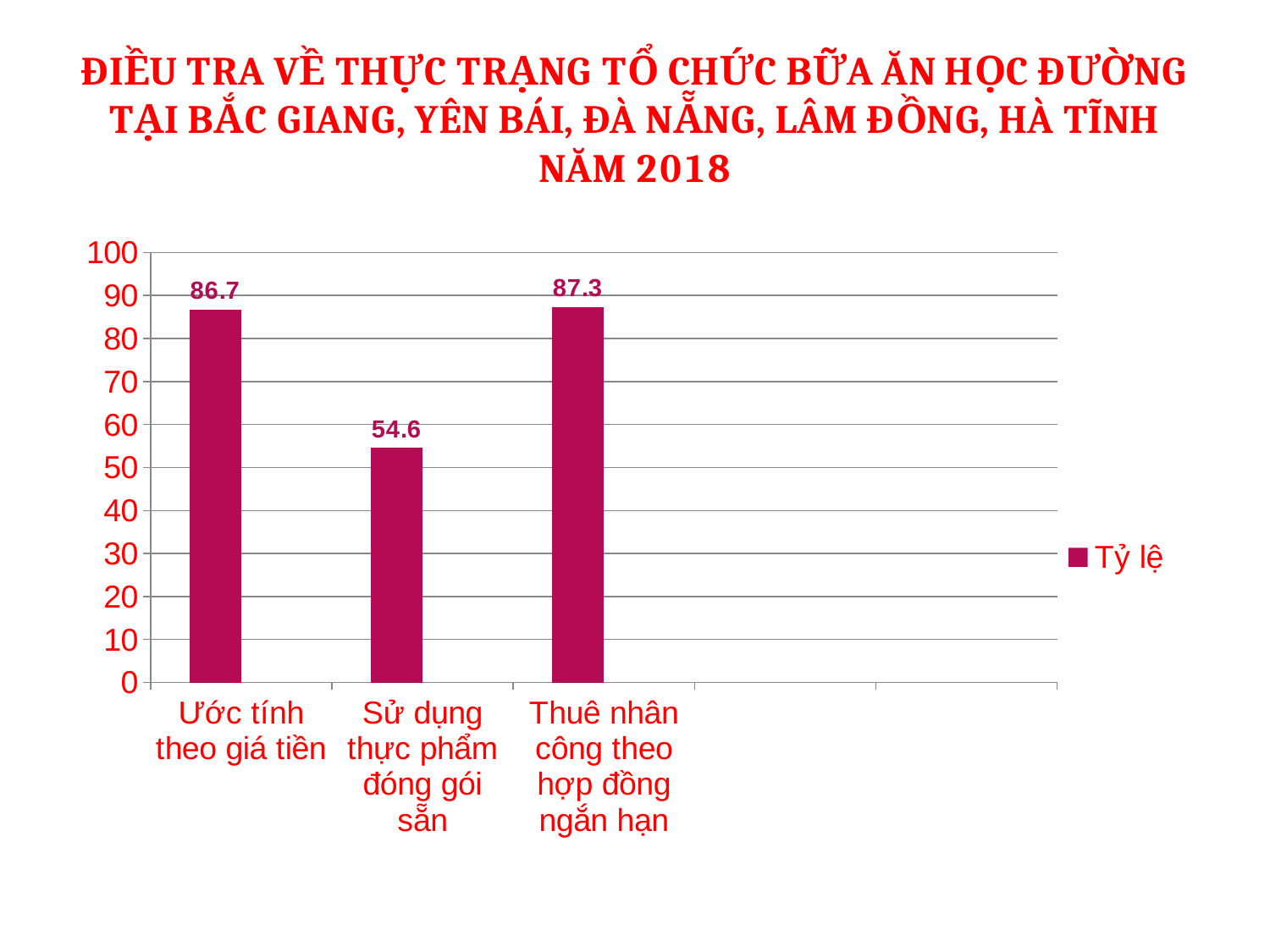

# ĐIỀU TRA VỀ THỰC TRẠNG TỔ CHỨC BỮA ĂN HỌC ĐƯỜNG TẠI BẮC GIANG, YÊN BÁI, ĐÀ NẴNG, LÂM ĐỒNG, HÀ TĨNH NĂM 2018

[unsupported chart]